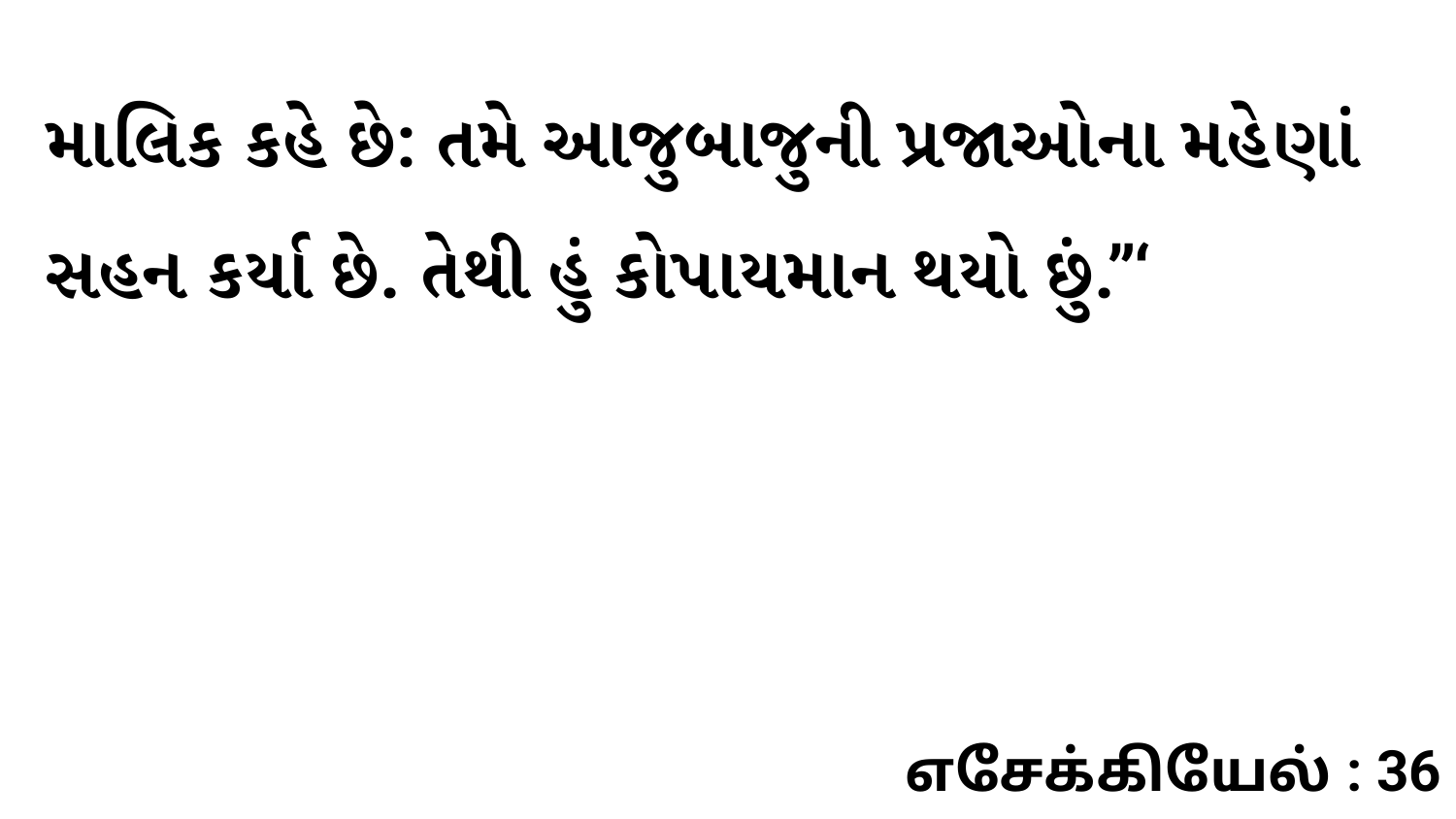

માલિક કહે છે: તમે આજુબાજુની પ્રજાઓના મહેણાં સહન કર્યા છે. તેથી હું કોપાયમાન થયો છું.”‘
எசேக்கியேல் : 36